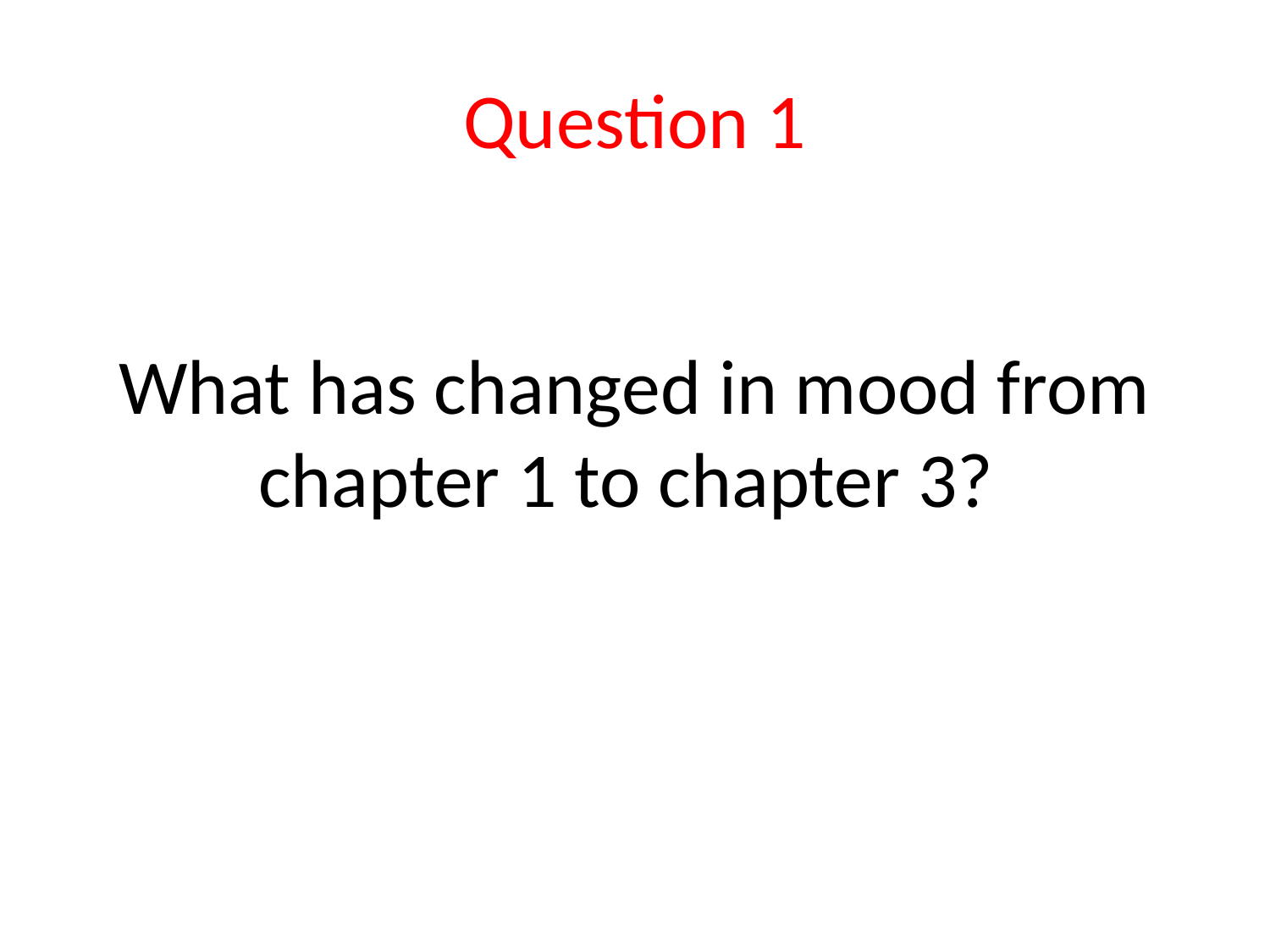

# Question 1

What has changed in mood from chapter 1 to chapter 3?